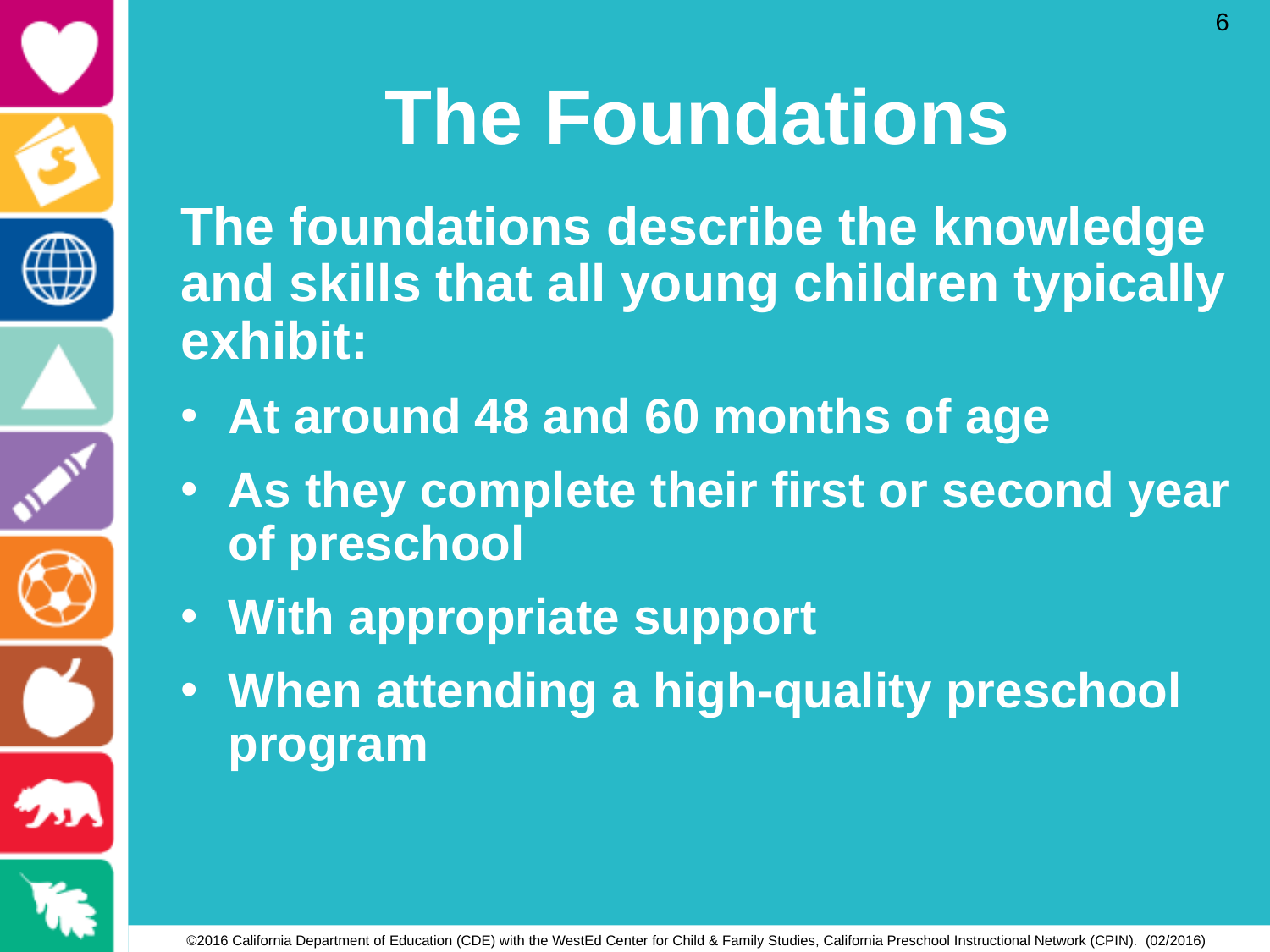

6
# The Foundations
The foundations describe the knowledge and skills that all young children typically exhibit:
At around 48 and 60 months of age
As they complete their first or second year of preschool
With appropriate support
When attending a high-quality preschool program